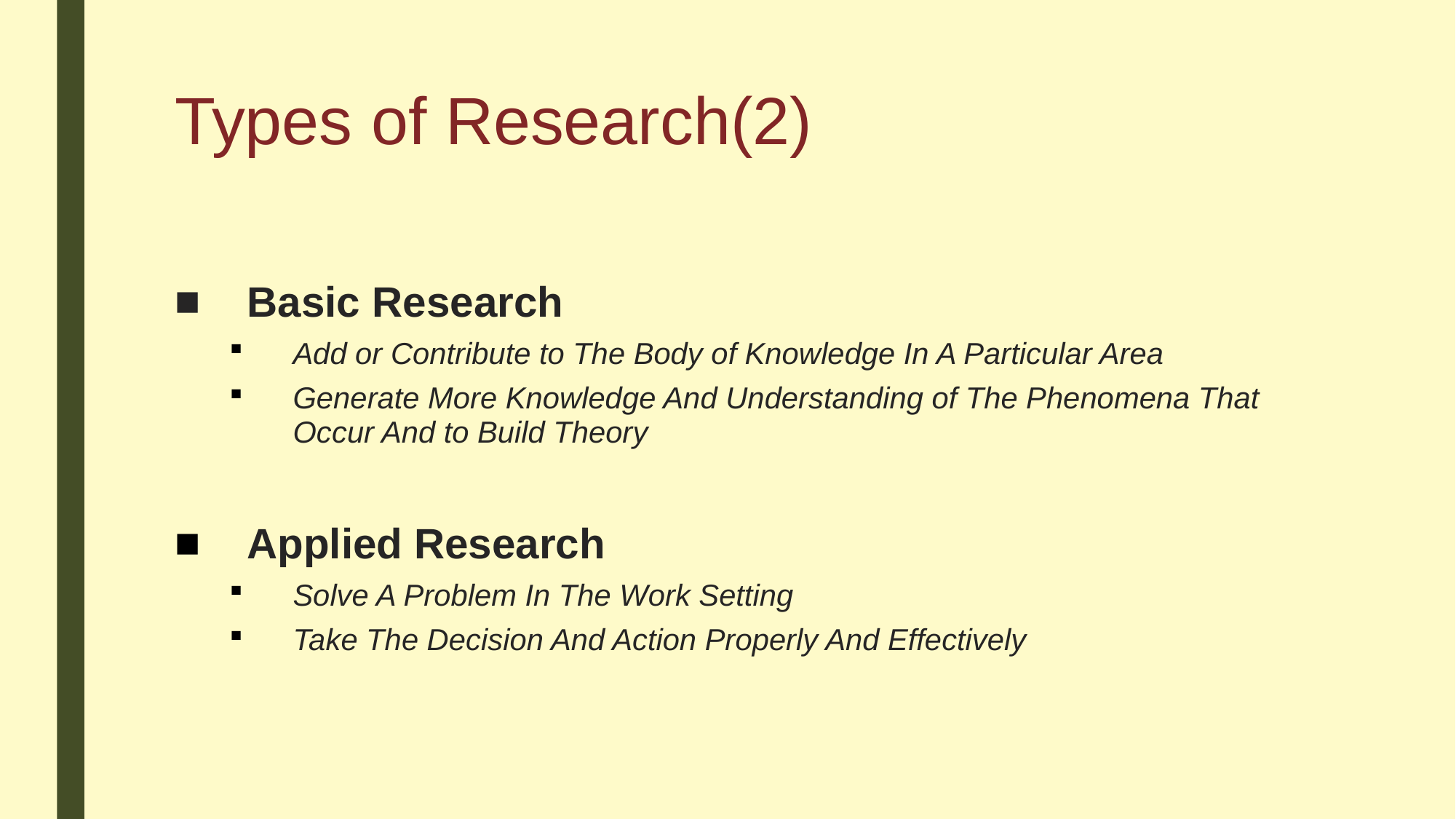

# Types of Research(2)
Basic Research
Add or Contribute to The Body of Knowledge In A Particular Area
Generate More Knowledge And Understanding of The Phenomena That Occur And to Build Theory

Applied Research
Solve A Problem In The Work Setting
Take The Decision And Action Properly And Effectively